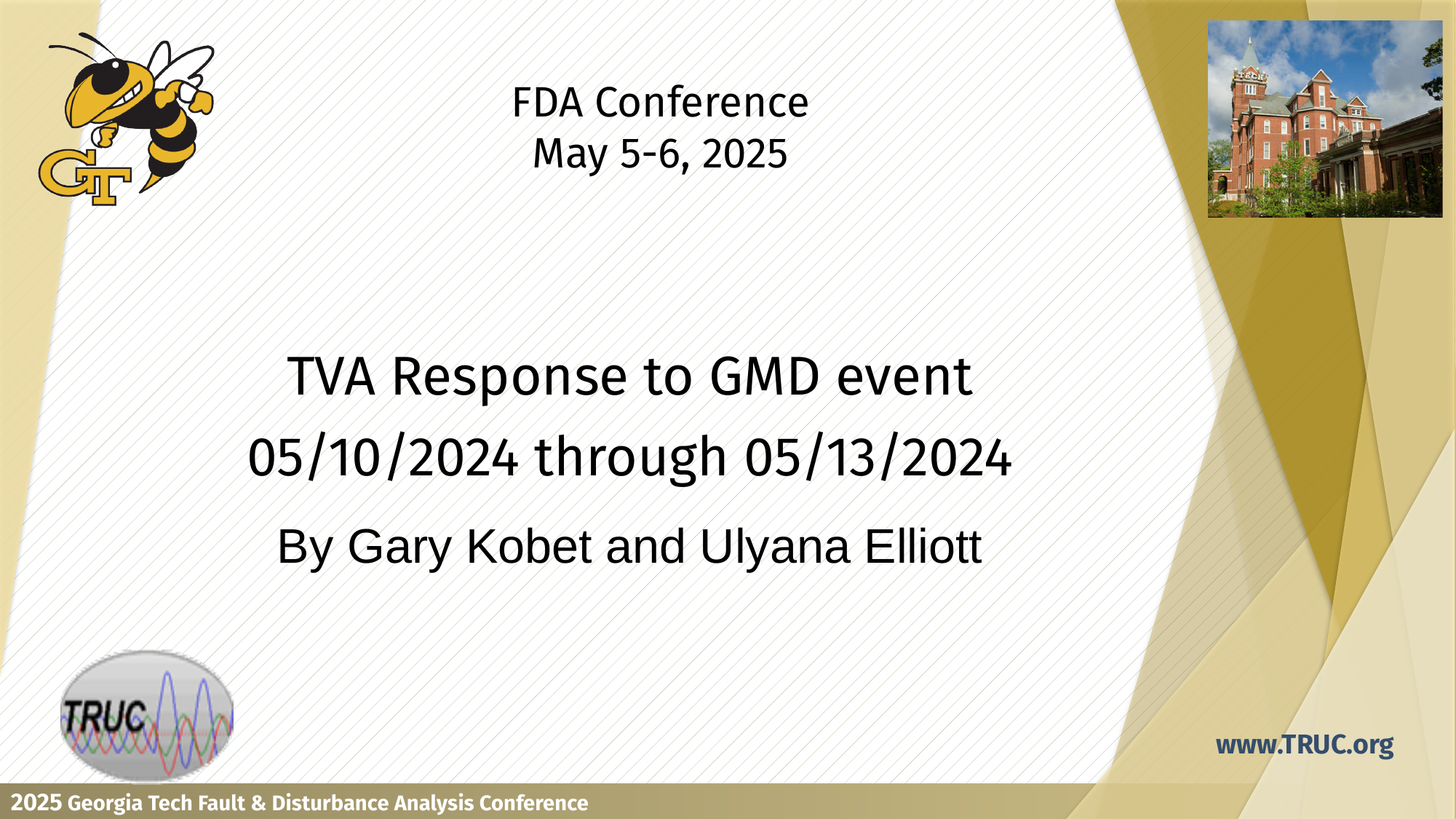

TVA Response to GMD event
05/10/2024 through 05/13/2024
By Gary Kobet and Ulyana Elliott